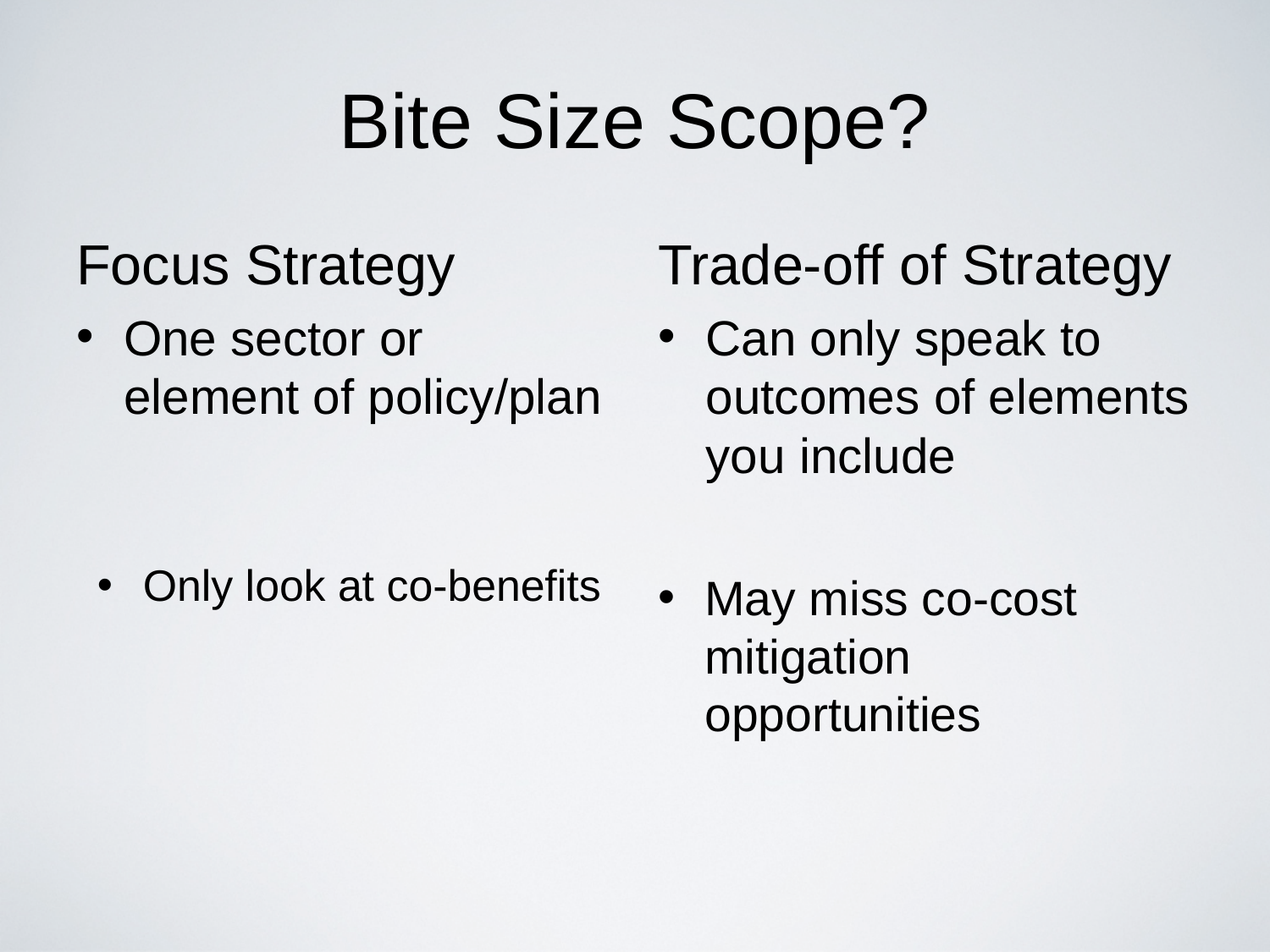

# Bite Size Scope?
Focus Strategy
One sector or element of policy/plan

Trade-off of Strategy
Can only speak to outcomes of elements you include

Only look at co-benefits

May miss co-cost mitigation opportunities